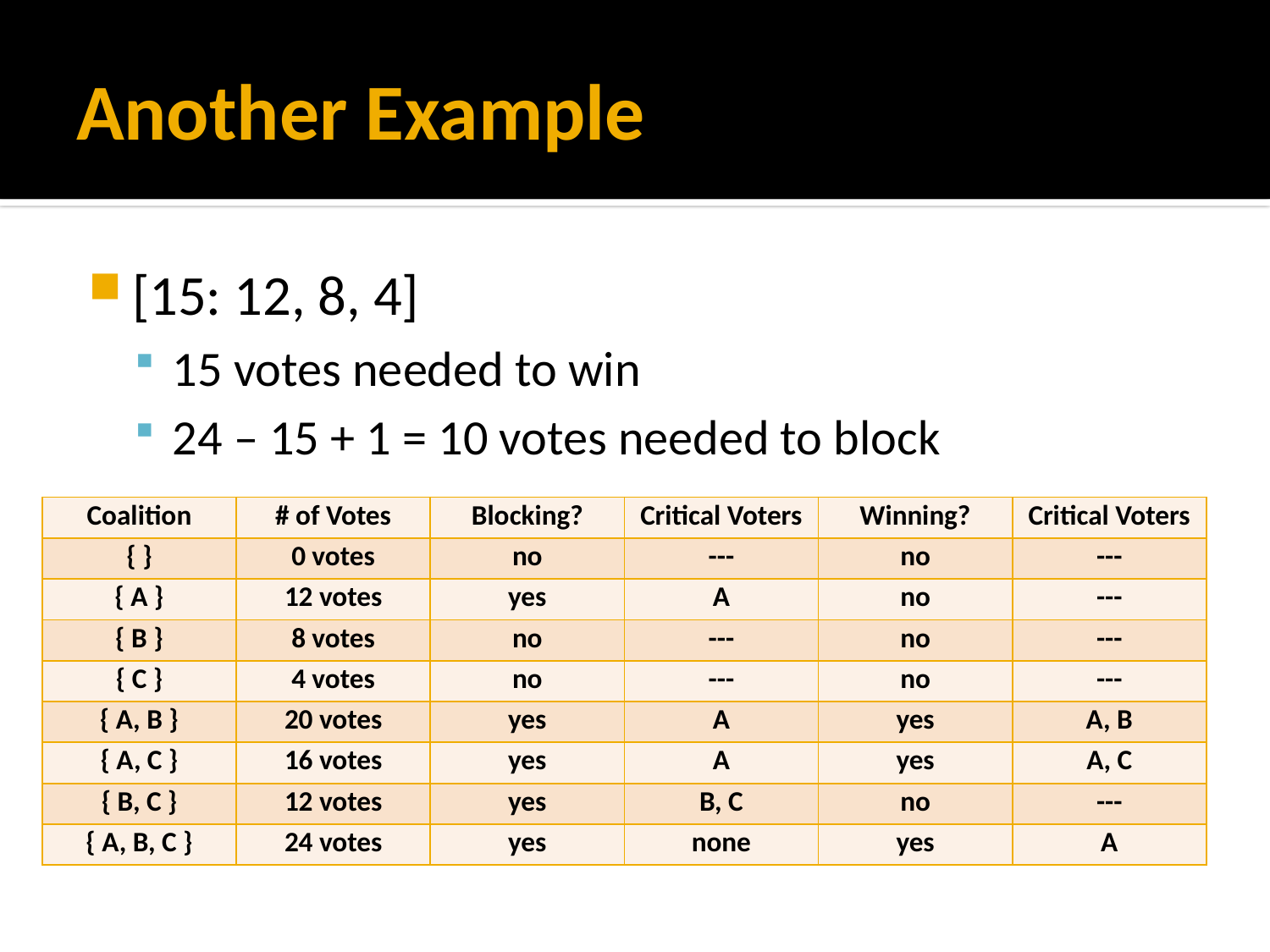

# Another Example
[15: 12, 8, 4]
15 votes needed to win
24 – 15 + 1 = 10 votes needed to block
| Coalition | # of Votes | Blocking? | Critical Voters | Winning? | Critical Voters |
| --- | --- | --- | --- | --- | --- |
| { } | 0 votes | no | --- | no | --- |
| { A } | 12 votes | yes | A | no | --- |
| { B } | 8 votes | no | --- | no | --- |
| { C } | 4 votes | no | --- | no | --- |
| { A, B } | 20 votes | yes | A | yes | A, B |
| { A, C } | 16 votes | yes | A | yes | A, C |
| { B, C } | 12 votes | yes | B, C | no | --- |
| { A, B, C } | 24 votes | yes | none | yes | A |